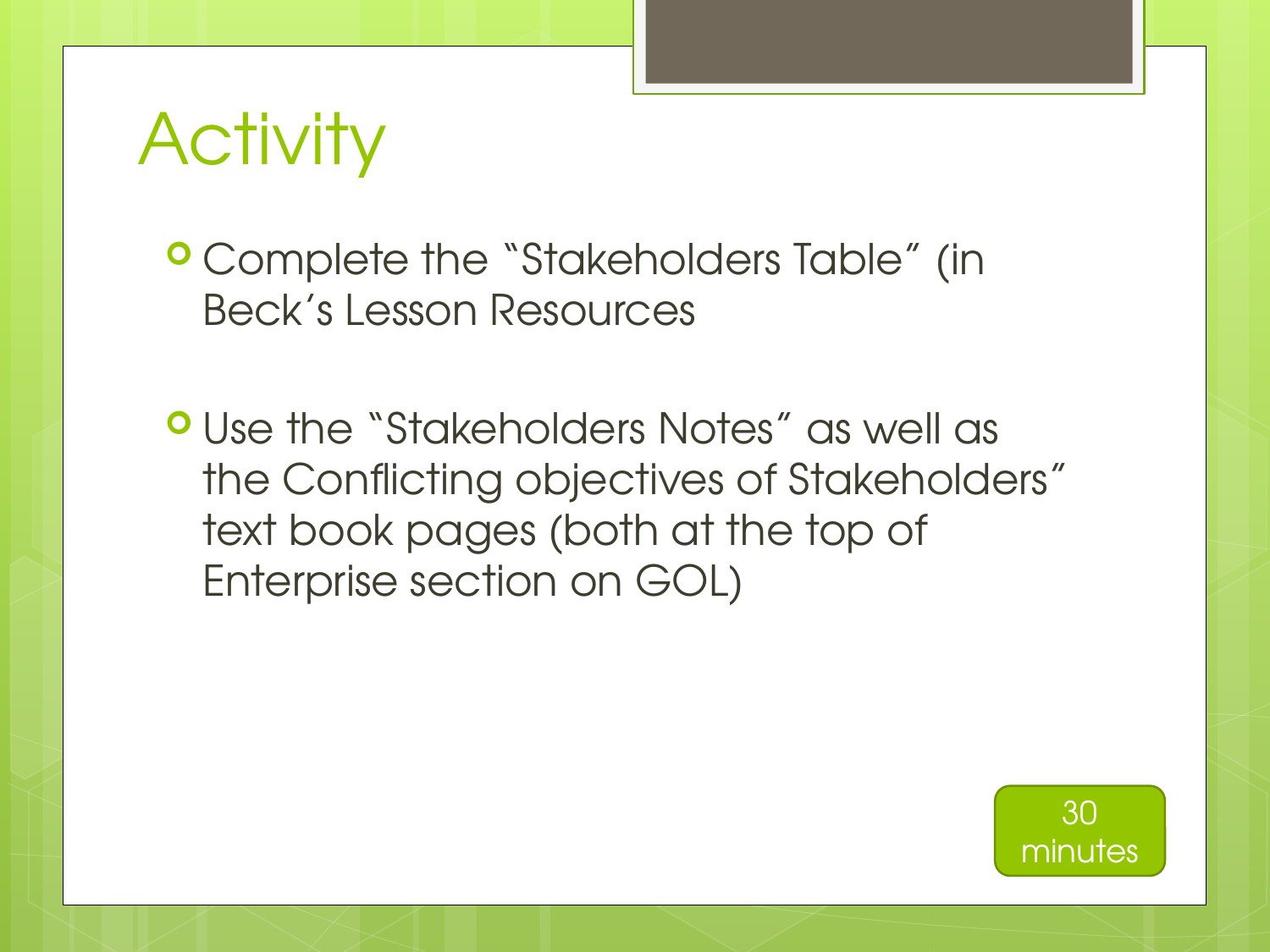

# Activity
Complete the “Stakeholders Table” (in Beck’s Lesson Resources

Use the “Stakeholders Notes” as well as the Conflicting objectives of Stakeholders” text book pages (both at the top of Enterprise section on GOL)

30 minutes